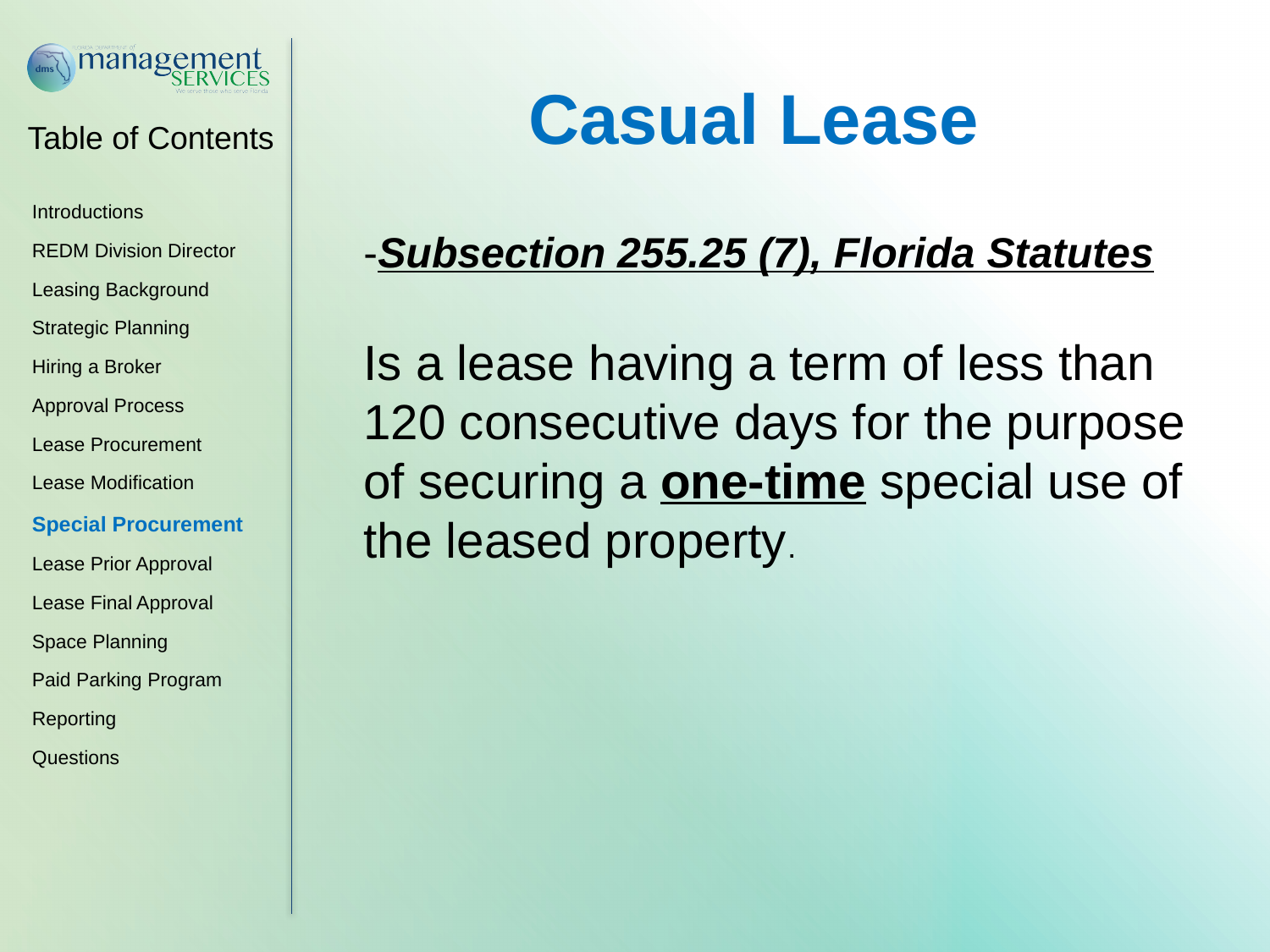

Casual Lease

-Subsection 255.25 (7), Florida Statutes

Is a lease having a term of less than 120 consecutive days for the purpose of securing a one-time special use of the leased property.

Introductions
REDM Division Director
Leasing Background
Strategic Planning
Hiring a Broker
Approval Process
Lease Procurement
Lease Modification
Special Procurement
Lease Prior Approval
Lease Final Approval
Space Planning
Paid Parking Program
Reporting
Questions